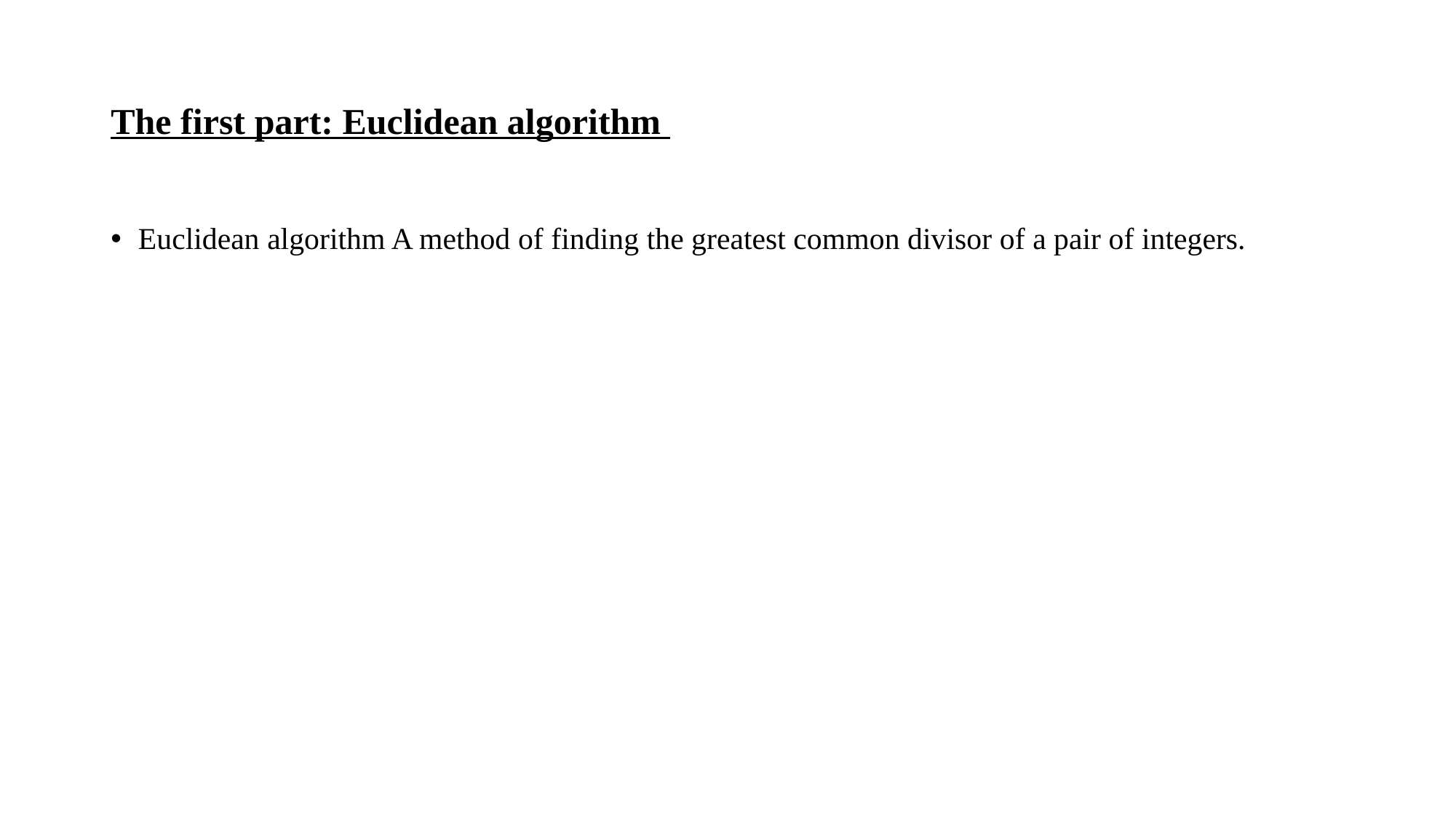

# The first part: Euclidean algorithm
Euclidean algorithm A method of finding the greatest common divisor of a pair of integers.